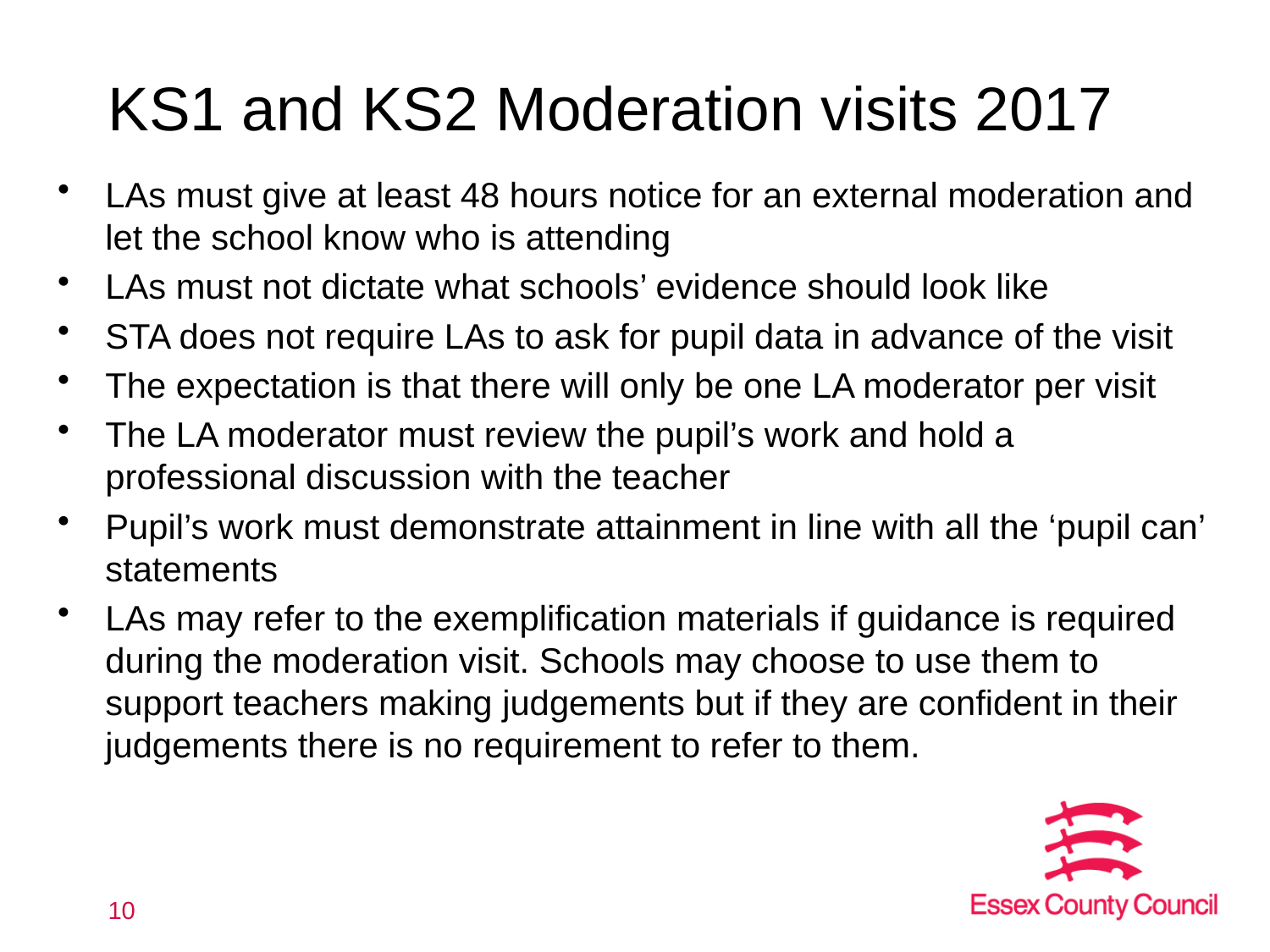

# KS1 and KS2 Moderation visits 2017
LAs must give at least 48 hours notice for an external moderation and let the school know who is attending
LAs must not dictate what schools’ evidence should look like
STA does not require LAs to ask for pupil data in advance of the visit
The expectation is that there will only be one LA moderator per visit
The LA moderator must review the pupil’s work and hold a professional discussion with the teacher
Pupil’s work must demonstrate attainment in line with all the ‘pupil can’ statements
LAs may refer to the exemplification materials if guidance is required during the moderation visit. Schools may choose to use them to support teachers making judgements but if they are confident in their judgements there is no requirement to refer to them.

10